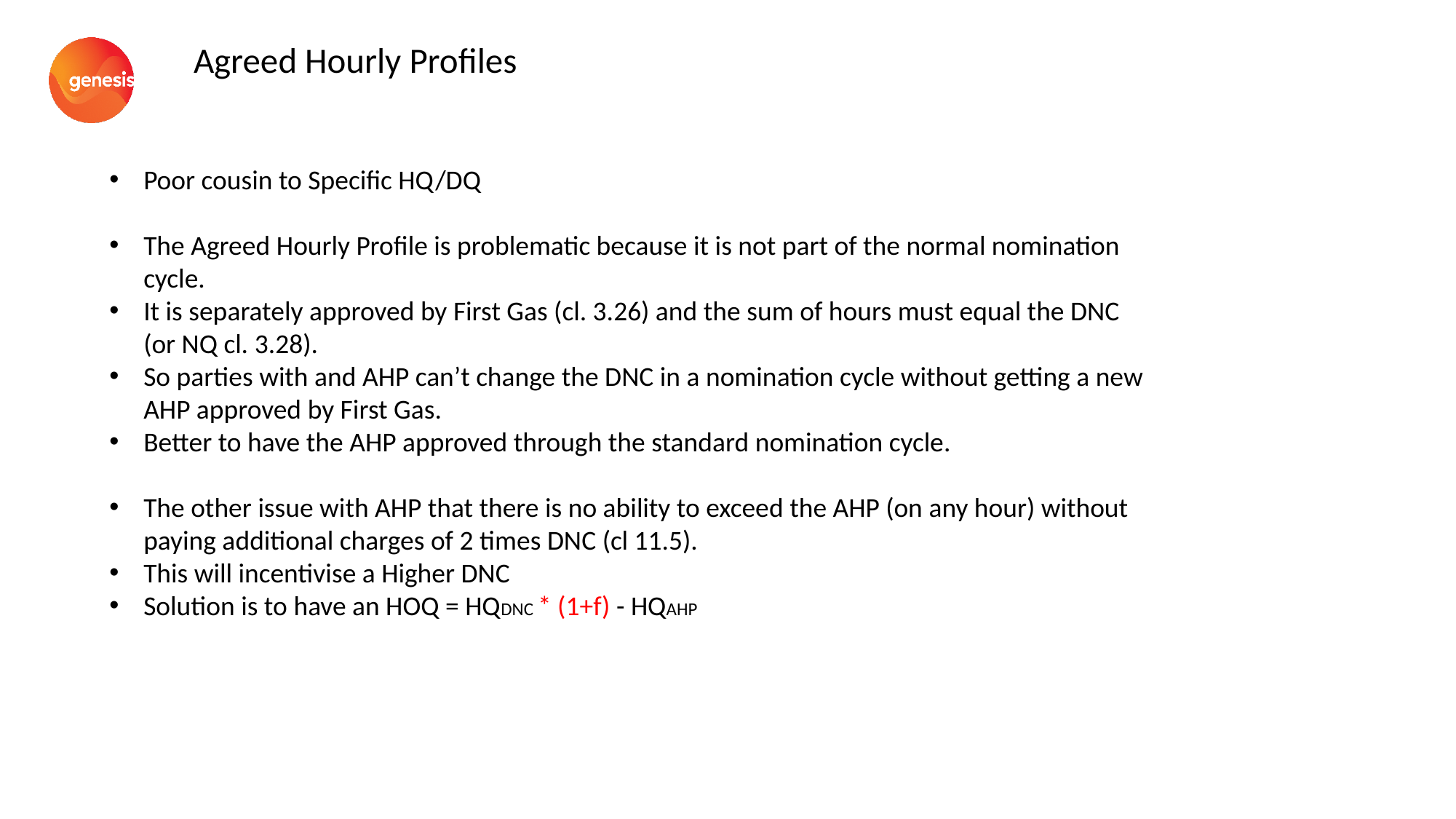

Agreed Hourly Profiles
Poor cousin to Specific HQ/DQ

The Agreed Hourly Profile is problematic because it is not part of the normal nomination cycle.
It is separately approved by First Gas (cl. 3.26) and the sum of hours must equal the DNC (or NQ cl. 3.28).
So parties with and AHP can’t change the DNC in a nomination cycle without getting a new AHP approved by First Gas.
Better to have the AHP approved through the standard nomination cycle.

The other issue with AHP that there is no ability to exceed the AHP (on any hour) without paying additional charges of 2 times DNC (cl 11.5).
This will incentivise a Higher DNC
Solution is to have an HOQ = HQDNC * (1+f) - HQAHP